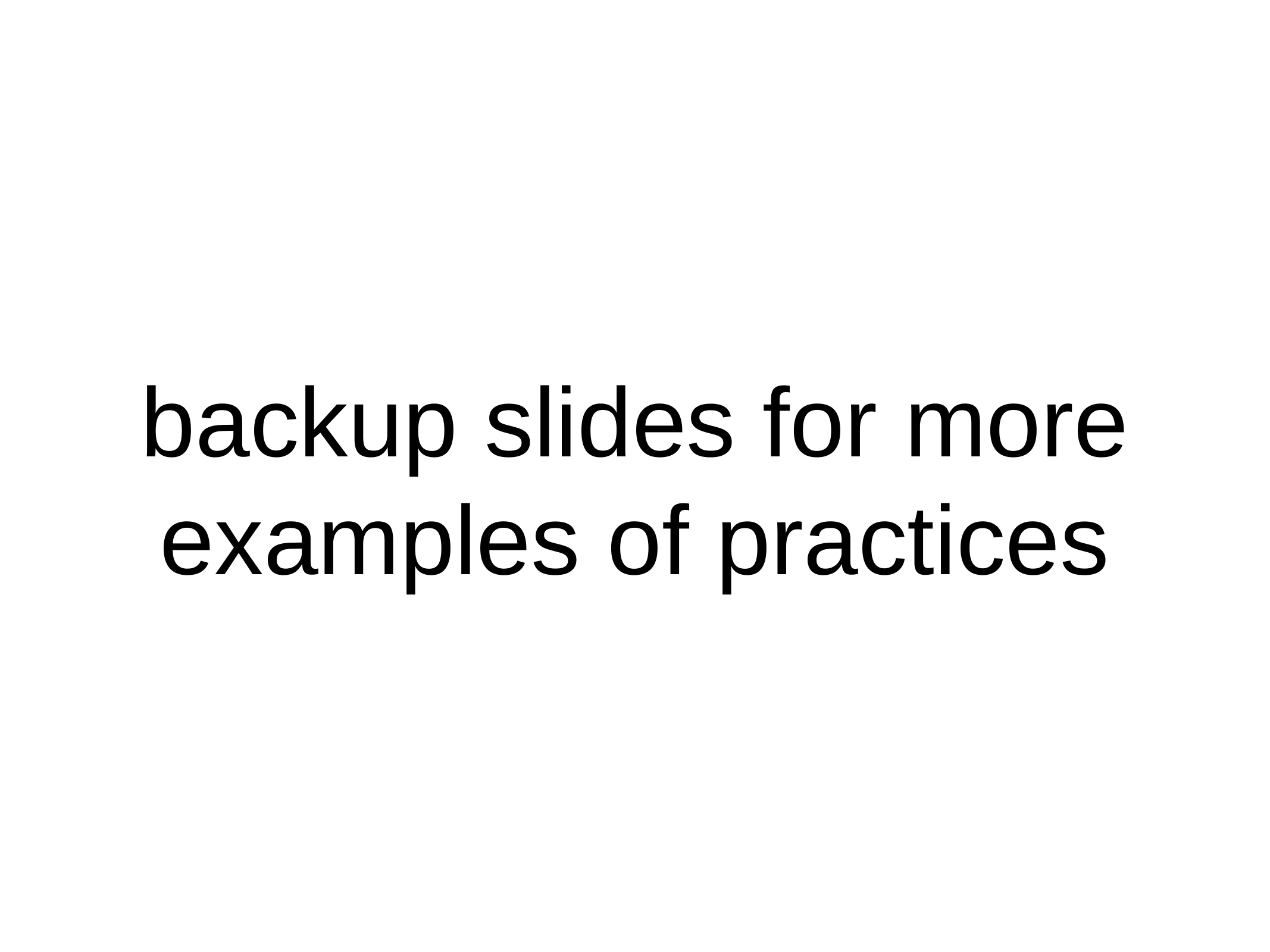

# backup slides for more examples of practices
14